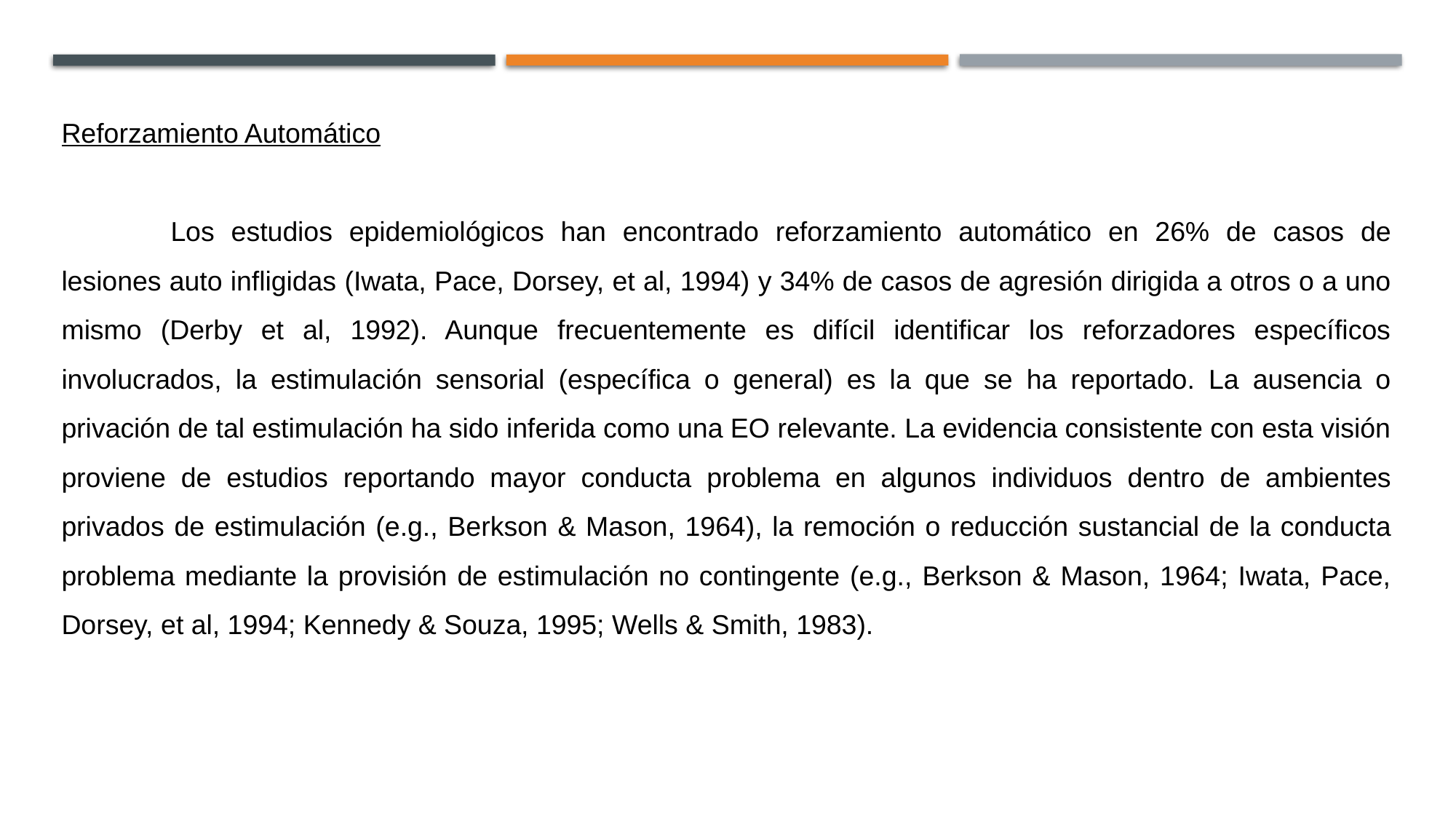

Reforzamiento Automático

	Los estudios epidemiológicos han encontrado reforzamiento automático en 26% de casos de lesiones auto infligidas (Iwata, Pace, Dorsey, et al, 1994) y 34% de casos de agresión dirigida a otros o a uno mismo (Derby et al, 1992). Aunque frecuentemente es difícil identificar los reforzadores específicos involucrados, la estimulación sensorial (específica o general) es la que se ha reportado. La ausencia o privación de tal estimulación ha sido inferida como una EO relevante. La evidencia consistente con esta visión proviene de estudios reportando mayor conducta problema en algunos individuos dentro de ambientes privados de estimulación (e.g., Berkson & Mason, 1964), la remoción o reducción sustancial de la conducta problema mediante la provisión de estimulación no contingente (e.g., Berkson & Mason, 1964; Iwata, Pace, Dorsey, et al, 1994; Kennedy & Souza, 1995; Wells & Smith, 1983).